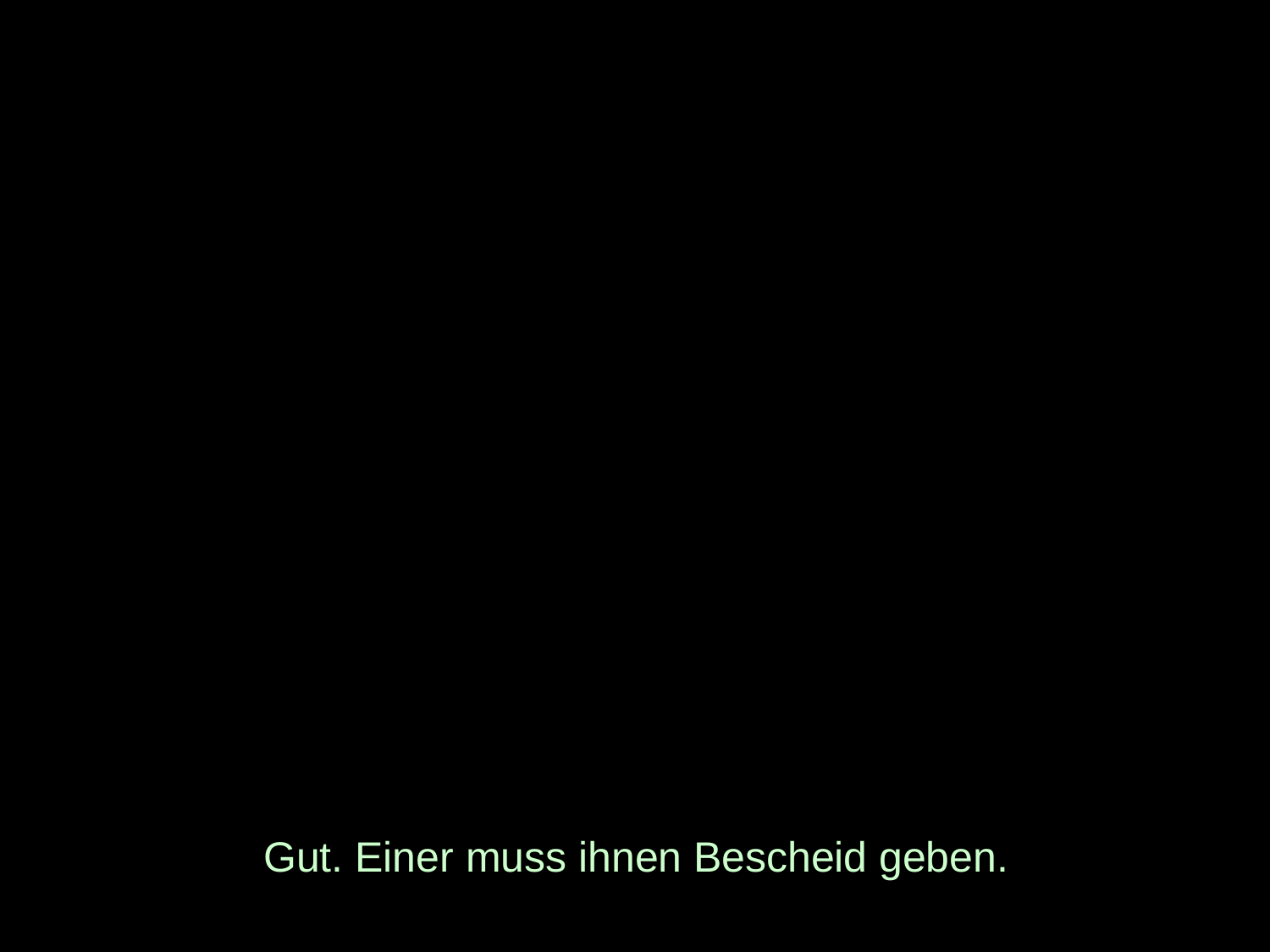

# Gut. Einer muss ihnen Bescheid geben.